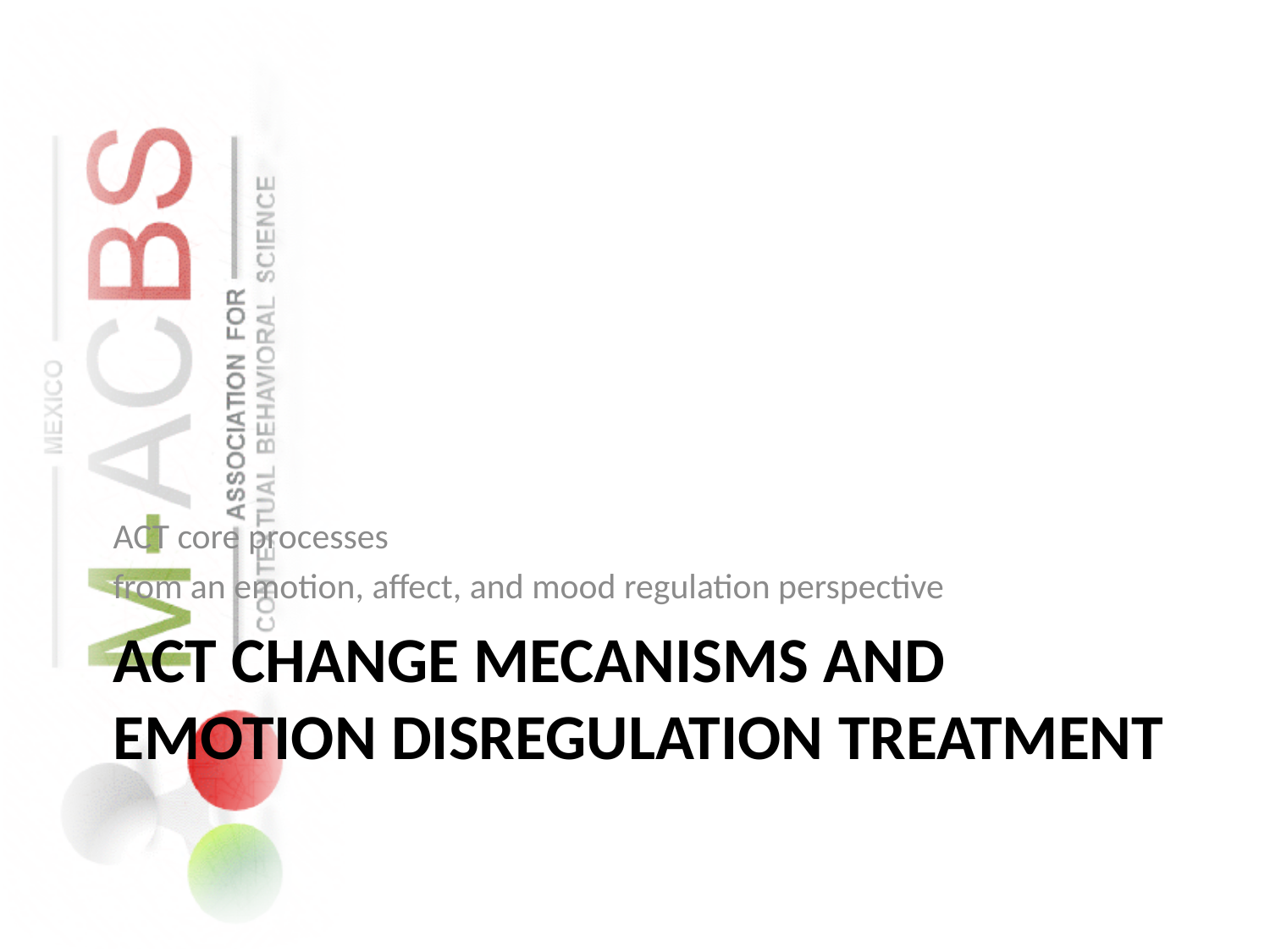

ACT core processes
from an emotion, affect, and mood regulation perspective
# Act change mecanisms and emotion disregulation treatment